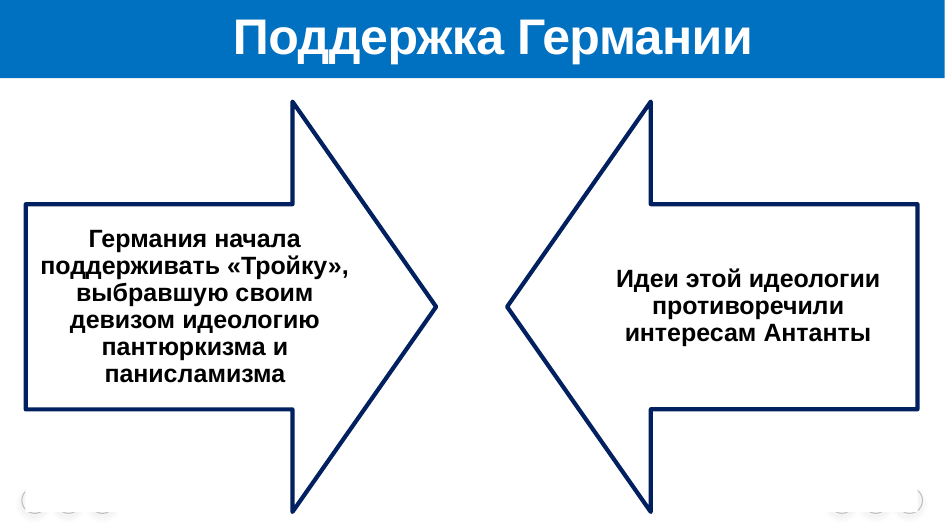

# Поддержка Германии

Германия начала поддерживать «Тройку», выбравшую своим девизом идеологию пантюркизма и панисламизма
Идеи этой идеологии противоречили интересам Антанты